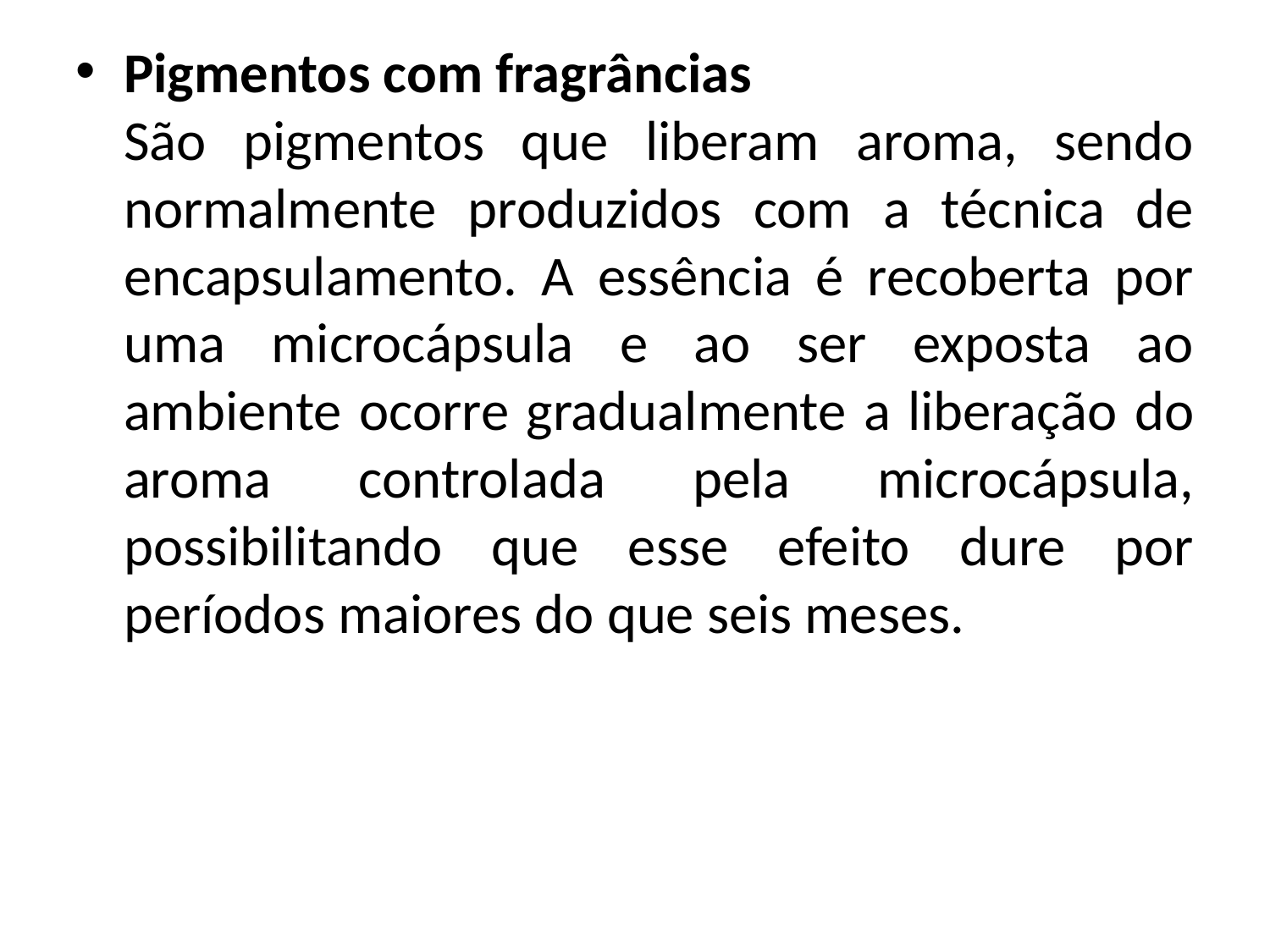

Pigmentos com fragrâncias
	São pigmentos que liberam aroma, sendo normalmente produzidos com a técnica de encapsulamento. A essência é recoberta por uma microcápsula e ao ser exposta ao ambiente ocorre gradualmente a liberação do aroma controlada pela microcápsula, possibilitando que esse efeito dure por períodos maiores do que seis meses.